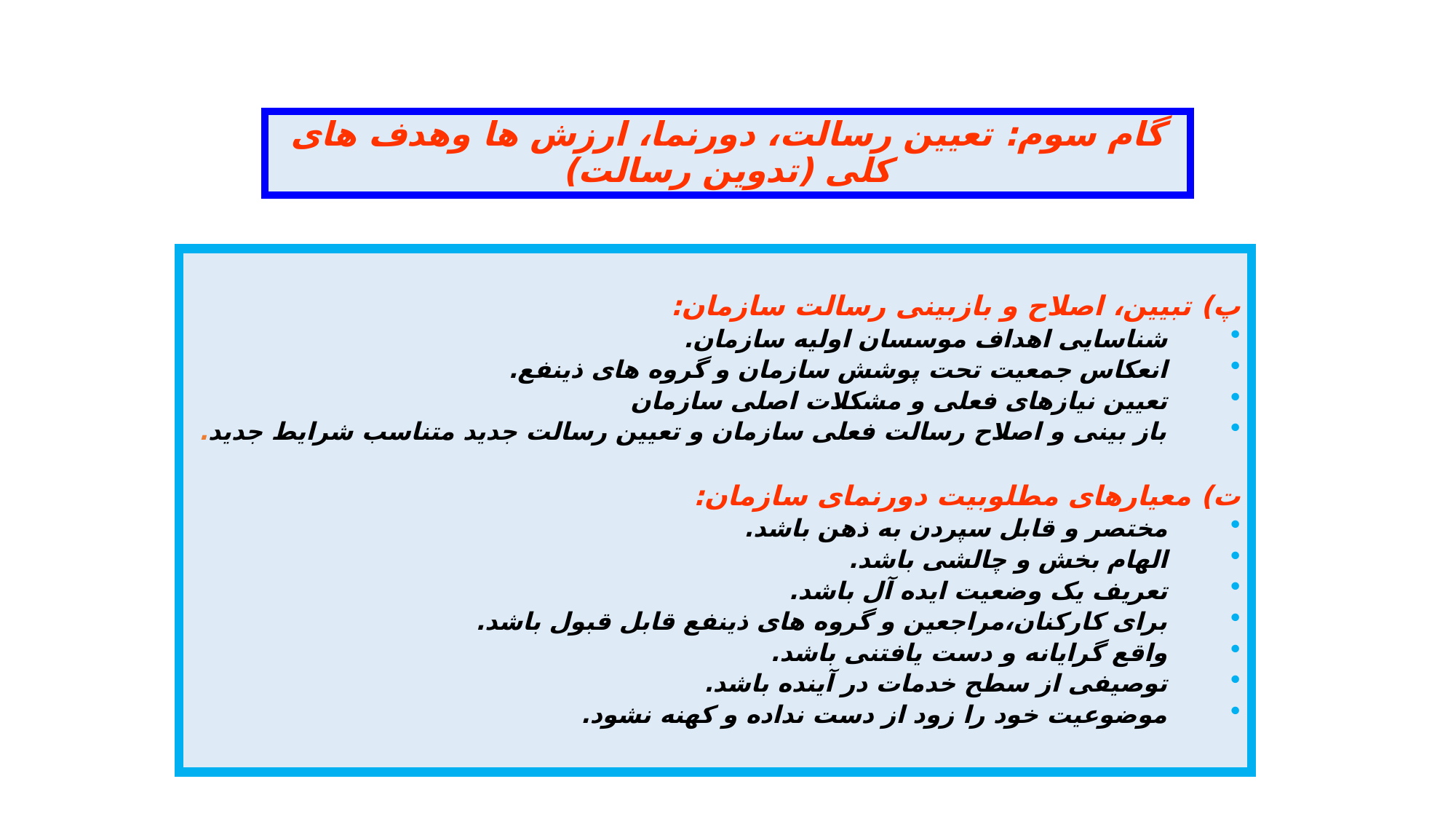

# گام سوم: تعیین رسالت، دورنما، ارزش ها وهدف های کلی (تدوین رسالت)

پ) تبیین، اصلاح و بازبینی رسالت سازمان:
شناسایی اهداف موسسان اولیه سازمان.
انعکاس جمعیت تحت پوشش سازمان و گروه های ذینفع.
تعیین نیازهای فعلی و مشکلات اصلی سازمان
باز بینی و اصلاح رسالت فعلی سازمان و تعیین رسالت جدید متناسب شرایط جدید.

ت) معیارهای مطلوبیت دورنمای سازمان:
مختصر و قابل سپردن به ذهن باشد.
الهام بخش و چالشی باشد.
تعریف یک وضعیت ایده آل باشد.
برای کارکنان،مراجعین و گروه های ذینفع قابل قبول باشد.
واقع گرایانه و دست یافتنی باشد.
توصیفی از سطح خدمات در آینده باشد.
موضوعیت خود را زود از دست نداده و کهنه نشود.